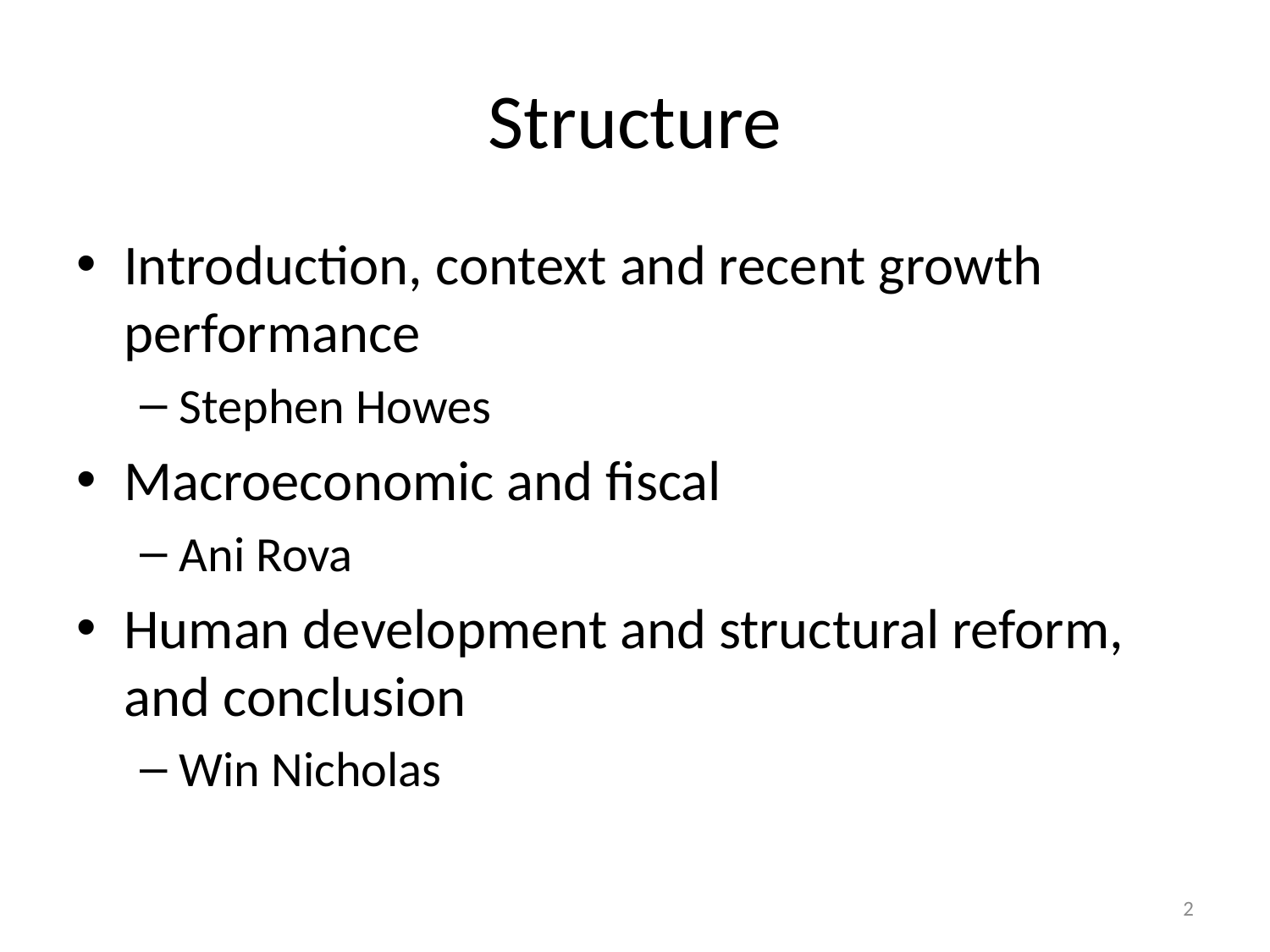

# Structure
Introduction, context and recent growth performance
Stephen Howes
Macroeconomic and fiscal
Ani Rova
Human development and structural reform, and conclusion
Win Nicholas
2